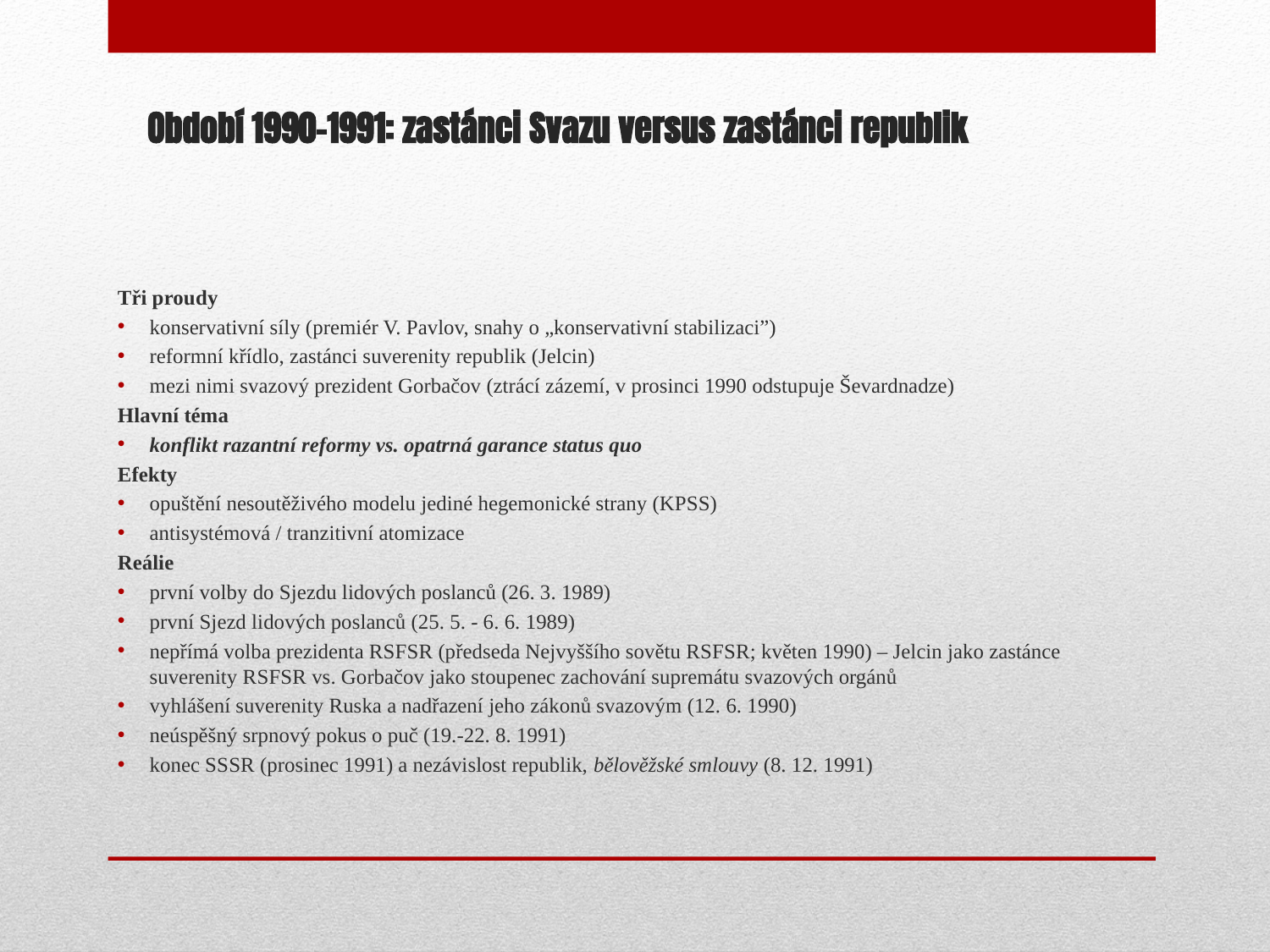

# Období 1990-1991: zastánci Svazu versus zastánci republik

Tři proudy
konservativní síly (premiér V. Pavlov, snahy o „konservativní stabilizaci”)
reformní křídlo, zastánci suverenity republik (Jelcin)
mezi nimi svazový prezident Gorbačov (ztrácí zázemí, v prosinci 1990 odstupuje Ševardnadze)
Hlavní téma
konflikt razantní reformy vs. opatrná garance status quo
Efekty
opuštění nesoutěživého modelu jediné hegemonické strany (KPSS)
antisystémová / tranzitivní atomizace
Reálie
první volby do Sjezdu lidových poslanců (26. 3. 1989)
první Sjezd lidových poslanců (25. 5. - 6. 6. 1989)
nepřímá volba prezidenta RSFSR (předseda Nejvyššího sovětu RSFSR; květen 1990) – Jelcin jako zastánce suverenity RSFSR vs. Gorbačov jako stoupenec zachování supremátu svazových orgánů
vyhlášení suverenity Ruska a nadřazení jeho zákonů svazovým (12. 6. 1990)
neúspěšný srpnový pokus o puč (19.-22. 8. 1991)
konec SSSR (prosinec 1991) a nezávislost republik, bělověžské smlouvy (8. 12. 1991)